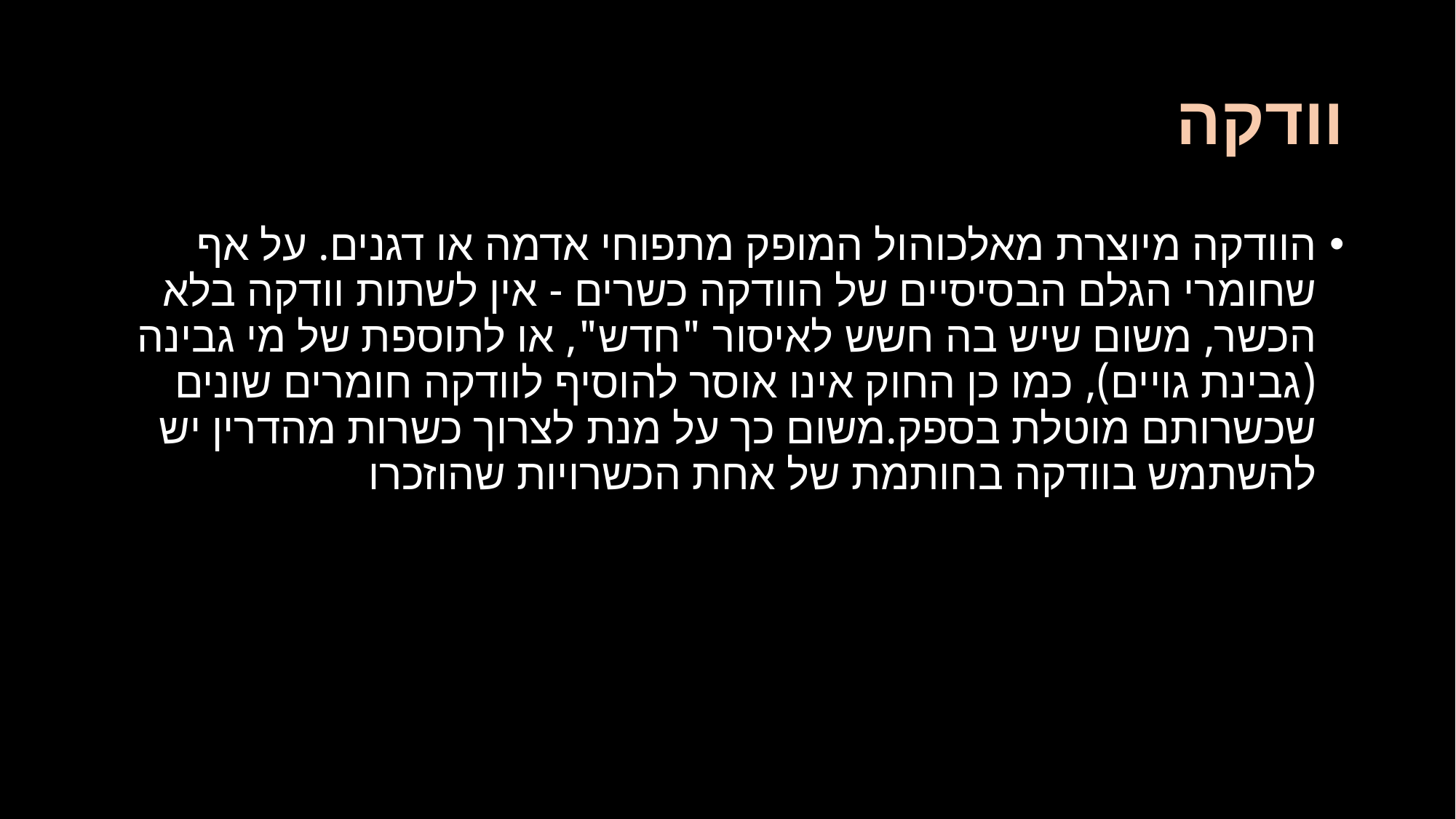

# וודקה
הוודקה מיוצרת מאלכוהול המופק מתפוחי אדמה או דגנים. על אף שחומרי הגלם הבסיסיים של הוודקה כשרים - אין לשתות וודקה בלא הכשר, משום שיש בה חשש לאיסור "חדש", או לתוספת של מי גבינה (גבינת גויים), כמו כן החוק אינו אוסר להוסיף לוודקה חומרים שונים שכשרותם מוטלת בספק.משום כך על מנת לצרוך כשרות מהדרין יש להשתמש בוודקה בחותמת של אחת הכשרויות שהוזכרו